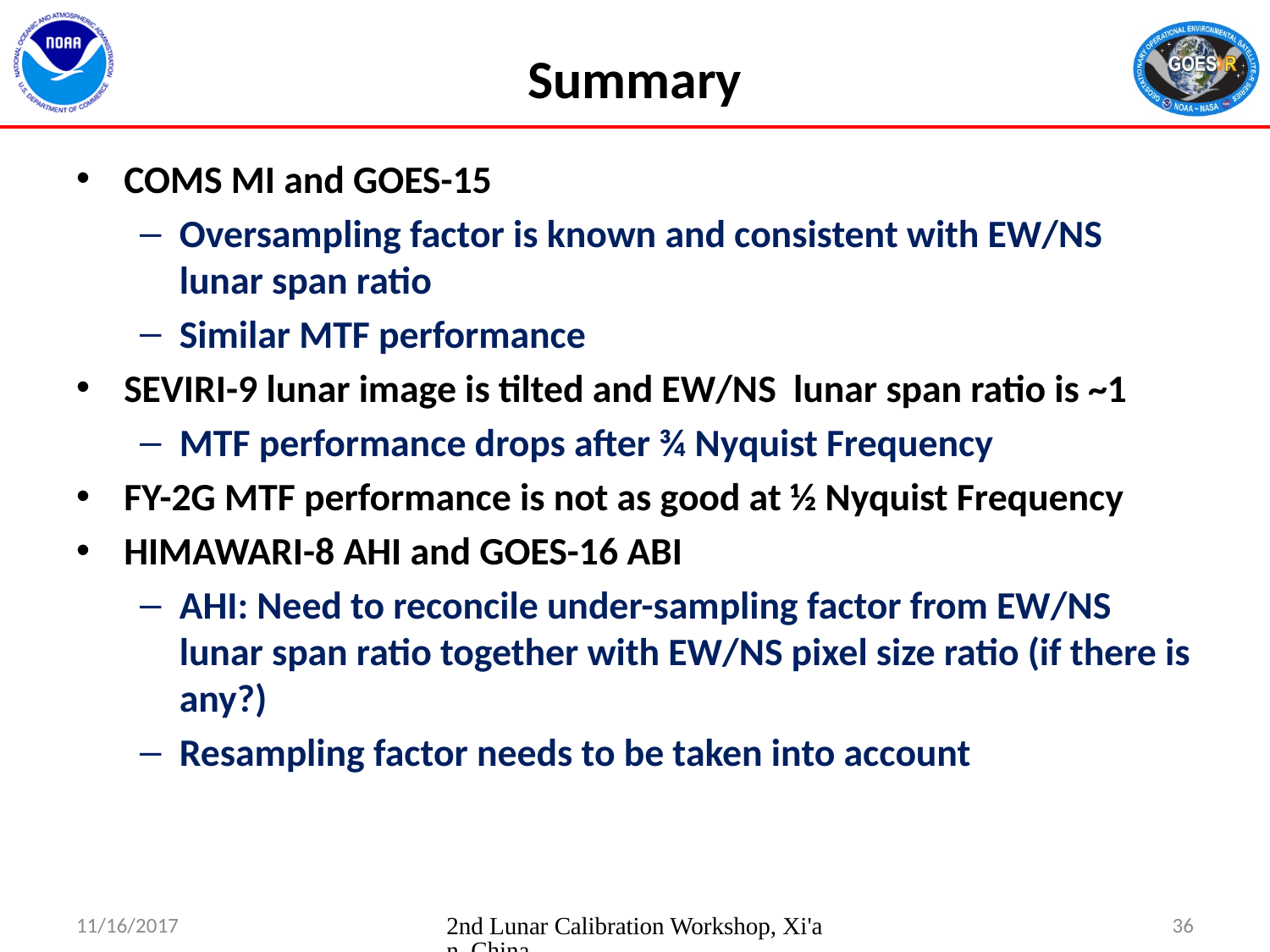

# Summary
COMS MI and GOES-15
Oversampling factor is known and consistent with EW/NS lunar span ratio
Similar MTF performance
SEVIRI-9 lunar image is tilted and EW/NS  lunar span ratio is ~1
MTF performance drops after ¾ Nyquist Frequency
FY-2G MTF performance is not as good at ½ Nyquist Frequency
HIMAWARI-8 AHI and GOES-16 ABI
AHI: Need to reconcile under-sampling factor from EW/NS lunar span ratio together with EW/NS pixel size ratio (if there is any?)
Resampling factor needs to be taken into account

11/16/2017
2nd Lunar Calibration Workshop, Xi'an, China
36